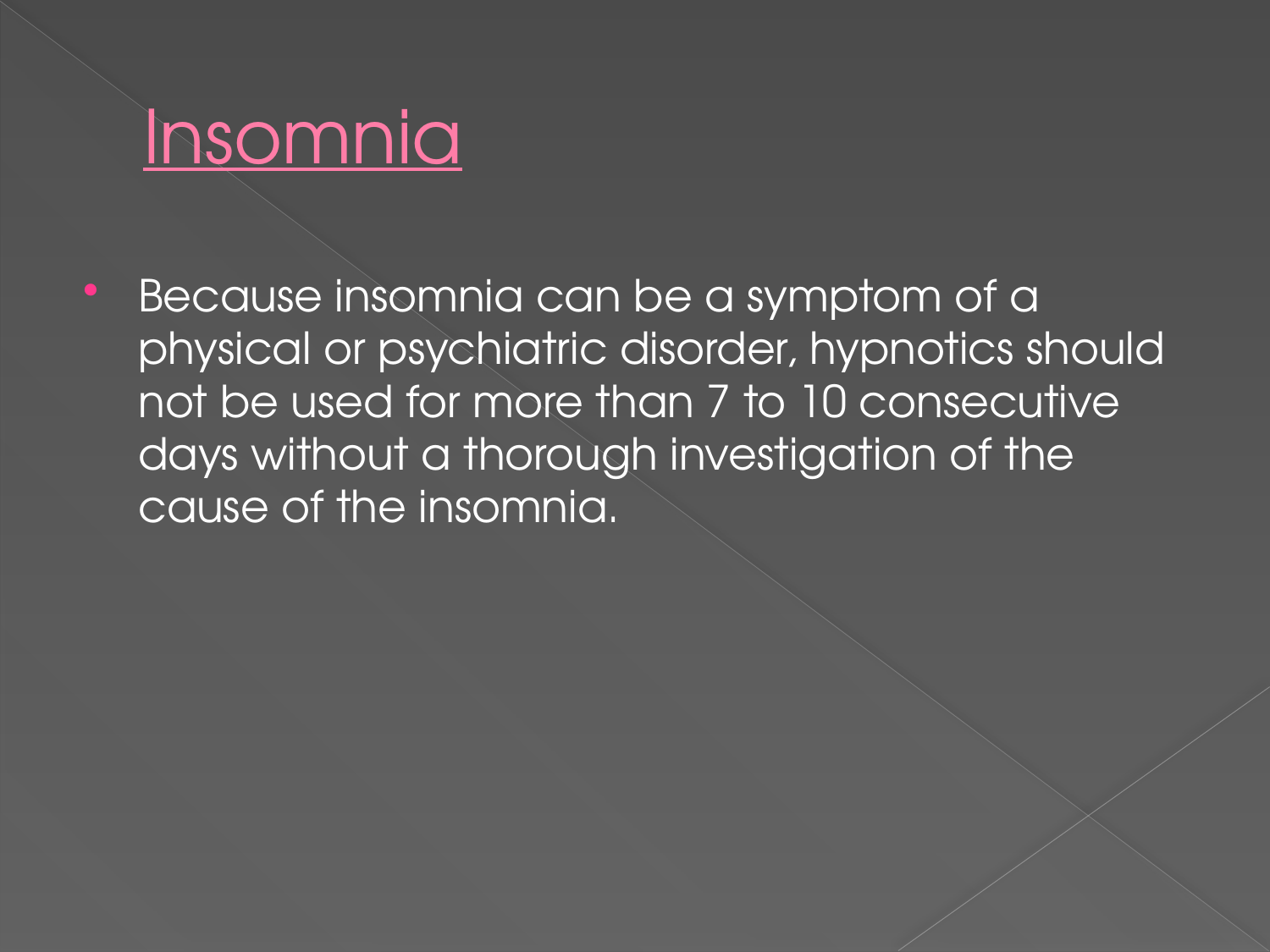

# Insomnia
Because insomnia can be a symptom of a physical or psychiatric disorder, hypnotics should not be used for more than 7 to 10 consecutive days without a thorough investigation of the cause of the insomnia.